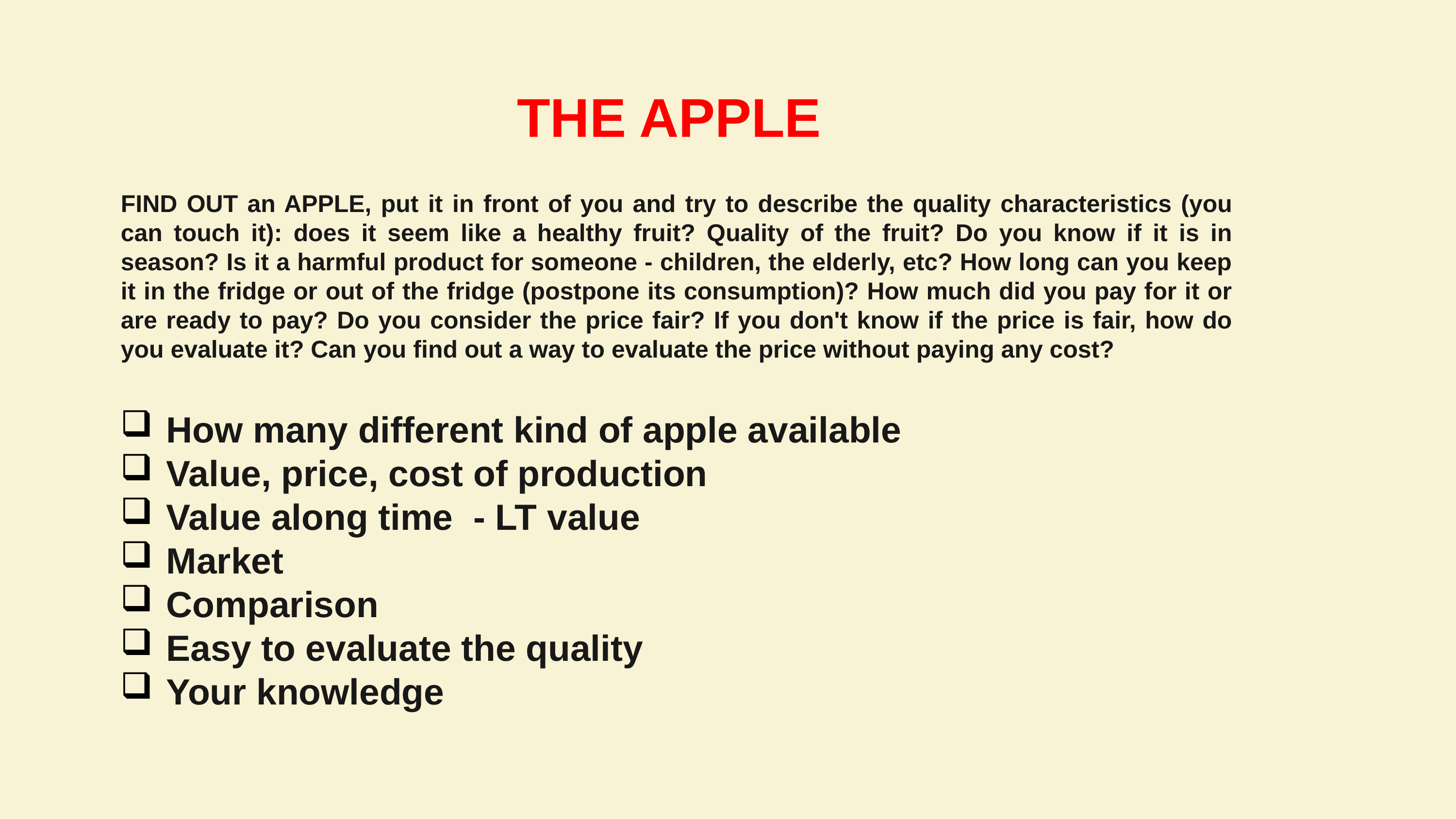

THE APPLE
FIND OUT an APPLE, put it in front of you and try to describe the quality characteristics (you can touch it): does it seem like a healthy fruit? Quality of the fruit? Do you know if it is in season? Is it a harmful product for someone - children, the elderly, etc? How long can you keep it in the fridge or out of the fridge (postpone its consumption)? How much did you pay for it or are ready to pay? Do you consider the price fair? If you don't know if the price is fair, how do you evaluate it? Can you find out a way to evaluate the price without paying any cost?

How many different kind of apple available
Value, price, cost of production
Value along time  - LT value
Market
Comparison
Easy to evaluate the quality
Your knowledge